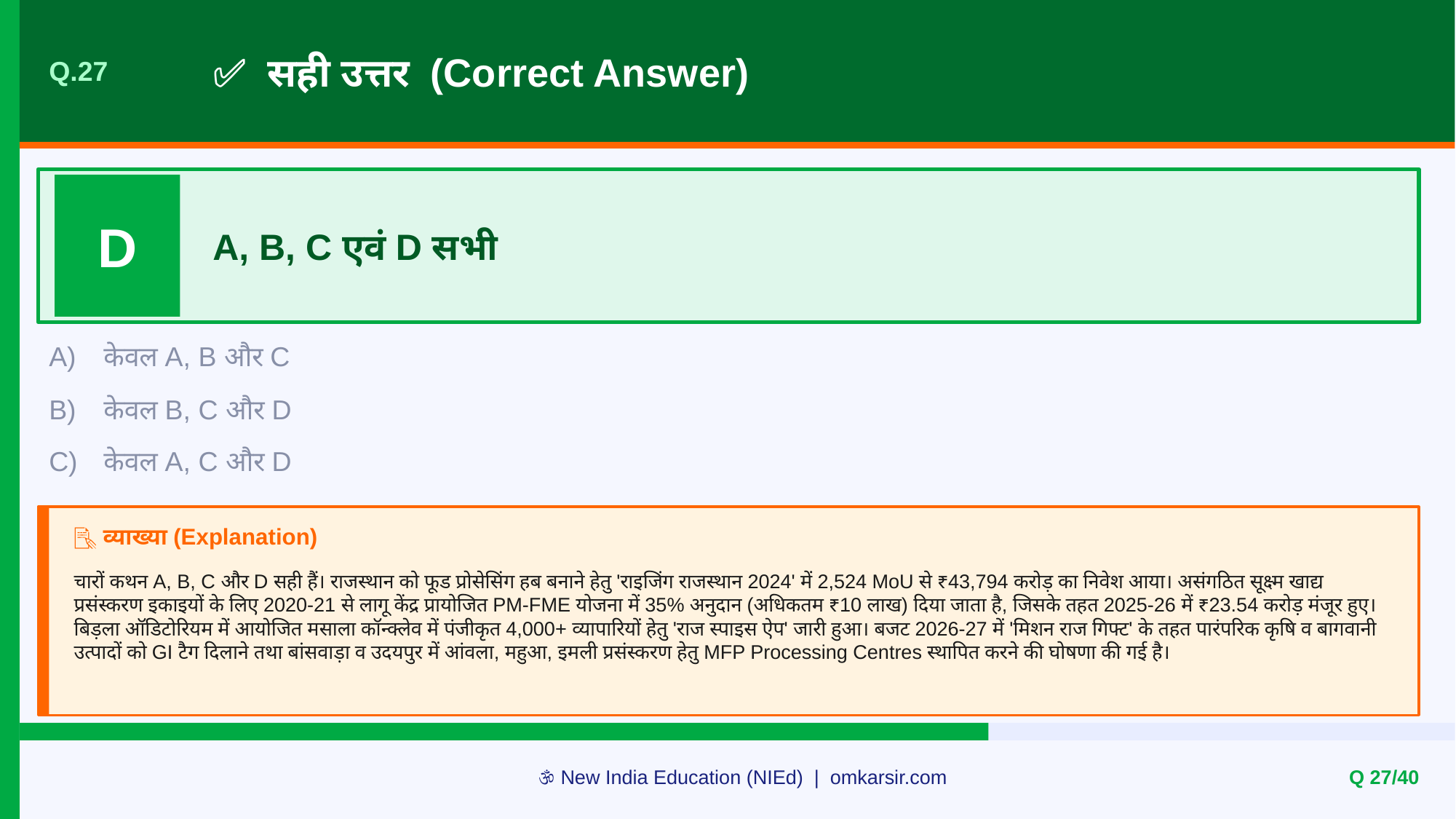

✅  सही उत्तर  (Correct Answer)
Q.27

D
A, B, C एवं D सभी
A)
केवल A, B और C
B)
केवल B, C और D
C)
केवल A, C और D

📝 व्याख्या (Explanation)
चारों कथन A, B, C और D सही हैं। राजस्थान को फूड प्रोसेसिंग हब बनाने हेतु 'राइजिंग राजस्थान 2024' में 2,524 MoU से ₹43,794 करोड़ का निवेश आया। असंगठित सूक्ष्म खाद्य प्रसंस्करण इकाइयों के लिए 2020-21 से लागू केंद्र प्रायोजित PM-FME योजना में 35% अनुदान (अधिकतम ₹10 लाख) दिया जाता है, जिसके तहत 2025-26 में ₹23.54 करोड़ मंजूर हुए। बिड़ला ऑडिटोरियम में आयोजित मसाला कॉन्क्लेव में पंजीकृत 4,000+ व्यापारियों हेतु 'राज स्पाइस ऐप' जारी हुआ। बजट 2026-27 में 'मिशन राज गिफ्ट' के तहत पारंपरिक कृषि व बागवानी उत्पादों को GI टैग दिलाने तथा बांसवाड़ा व उदयपुर में आंवला, महुआ, इमली प्रसंस्करण हेतु MFP Processing Centres स्थापित करने की घोषणा की गई है।

🕉️ New India Education (NIEd)  |  omkarsir.com
Q 27/40